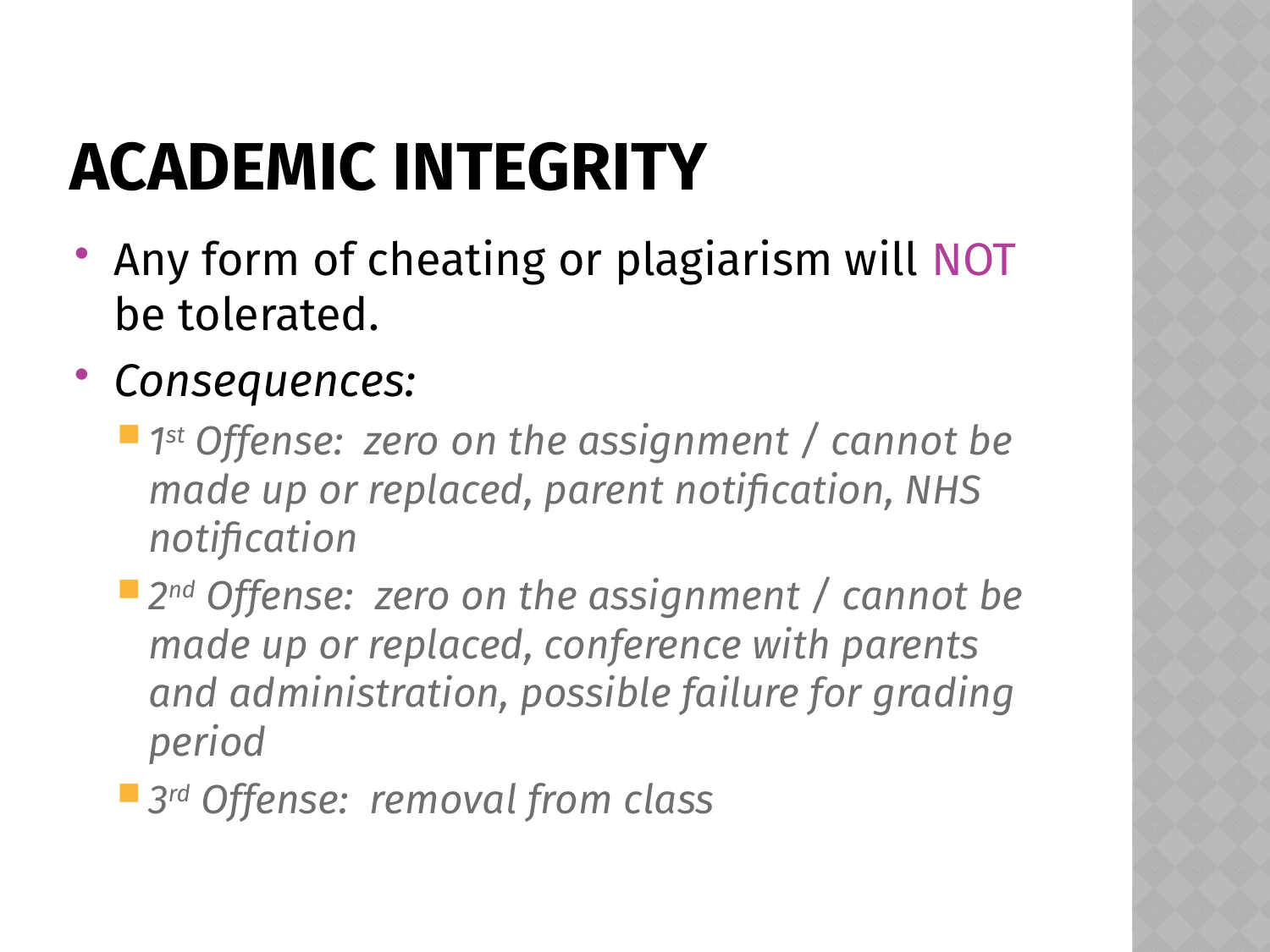

# Academic Integrity
Any form of cheating or plagiarism will NOT be tolerated.
Consequences:
1st Offense:  zero on the assignment / cannot be made up or replaced, parent notification, NHS notification
2nd Offense:  zero on the assignment / cannot be made up or replaced, conference with parents and administration, possible failure for grading period
3rd Offense:  removal from class